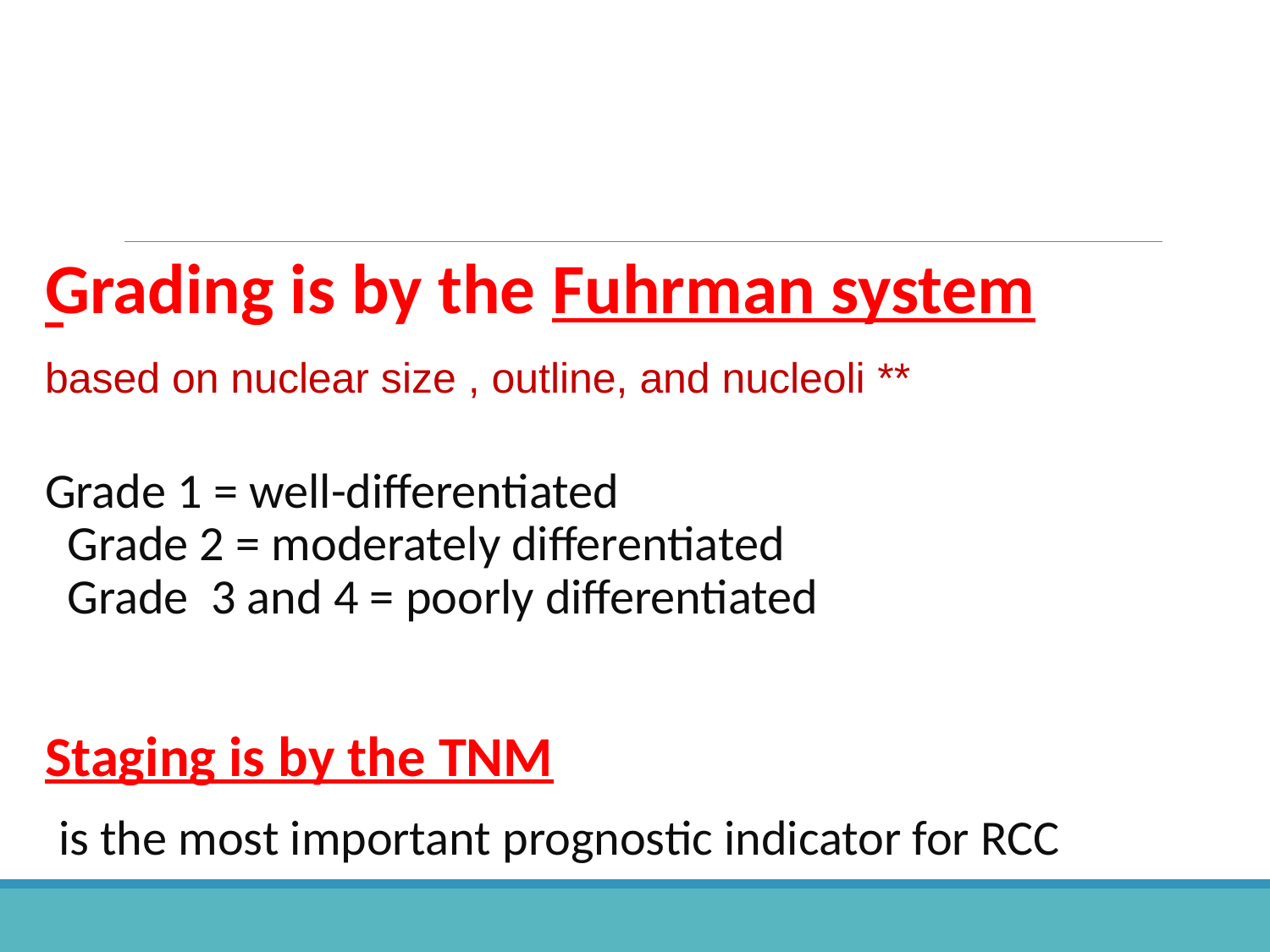

Grading is by the Fuhrman system
 ** based on nuclear size , outline, and nucleoli
   Grade 1 = well-differentiated
  Grade 2 = moderately differentiated
  Grade  3 and 4 = poorly differentiated

  Staging is by the TNM
   is the most important prognostic indicator for RCC